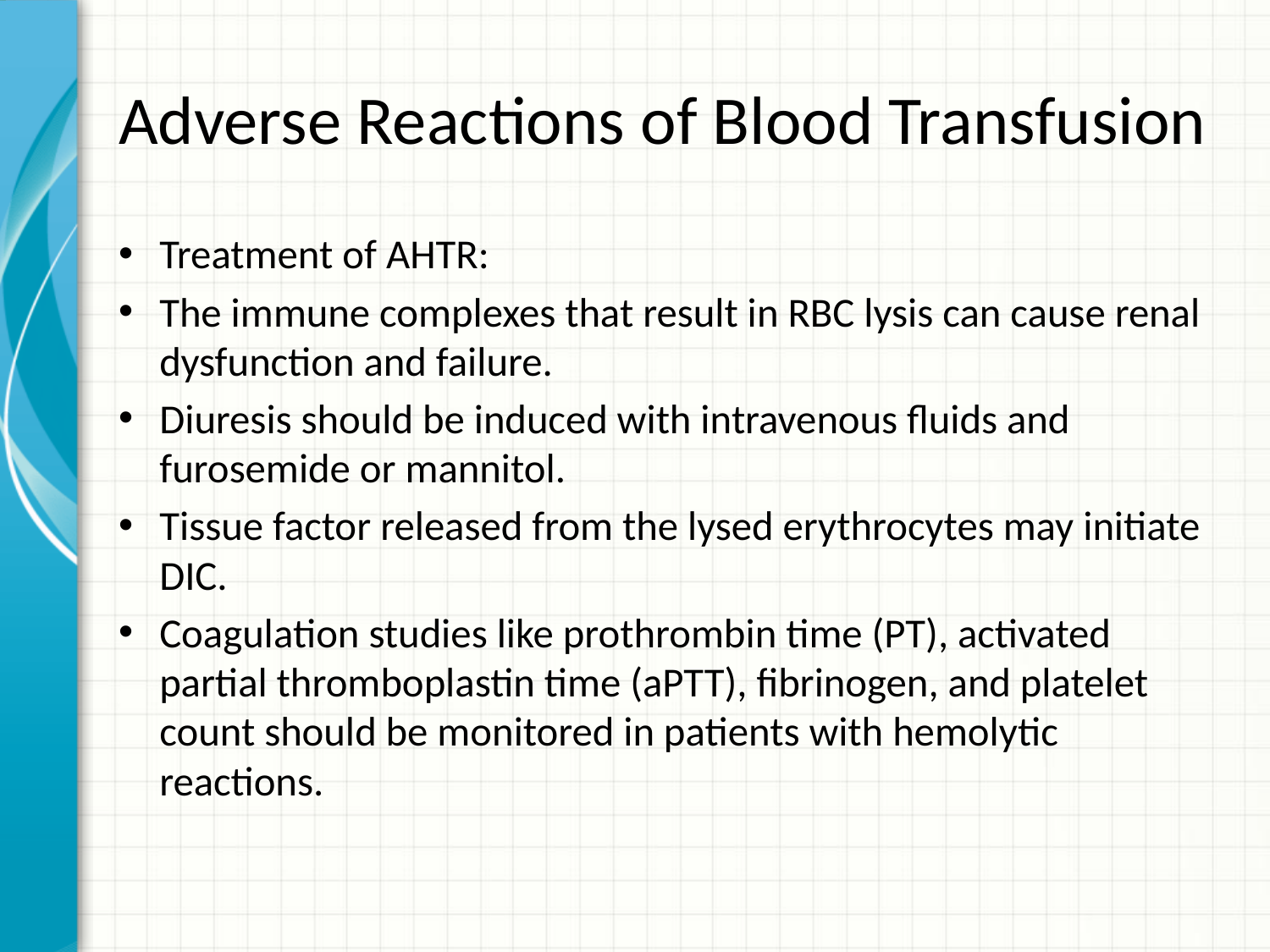

# Adverse Reactions of Blood Transfusion
Treatment of AHTR:
The immune complexes that result in RBC lysis can cause renal dysfunction and failure.
Diuresis should be induced with intravenous fluids and furosemide or mannitol.
Tissue factor released from the lysed erythrocytes may initiate DIC.
Coagulation studies like prothrombin time (PT), activated partial thromboplastin time (aPTT), fibrinogen, and platelet count should be monitored in patients with hemolytic reactions.